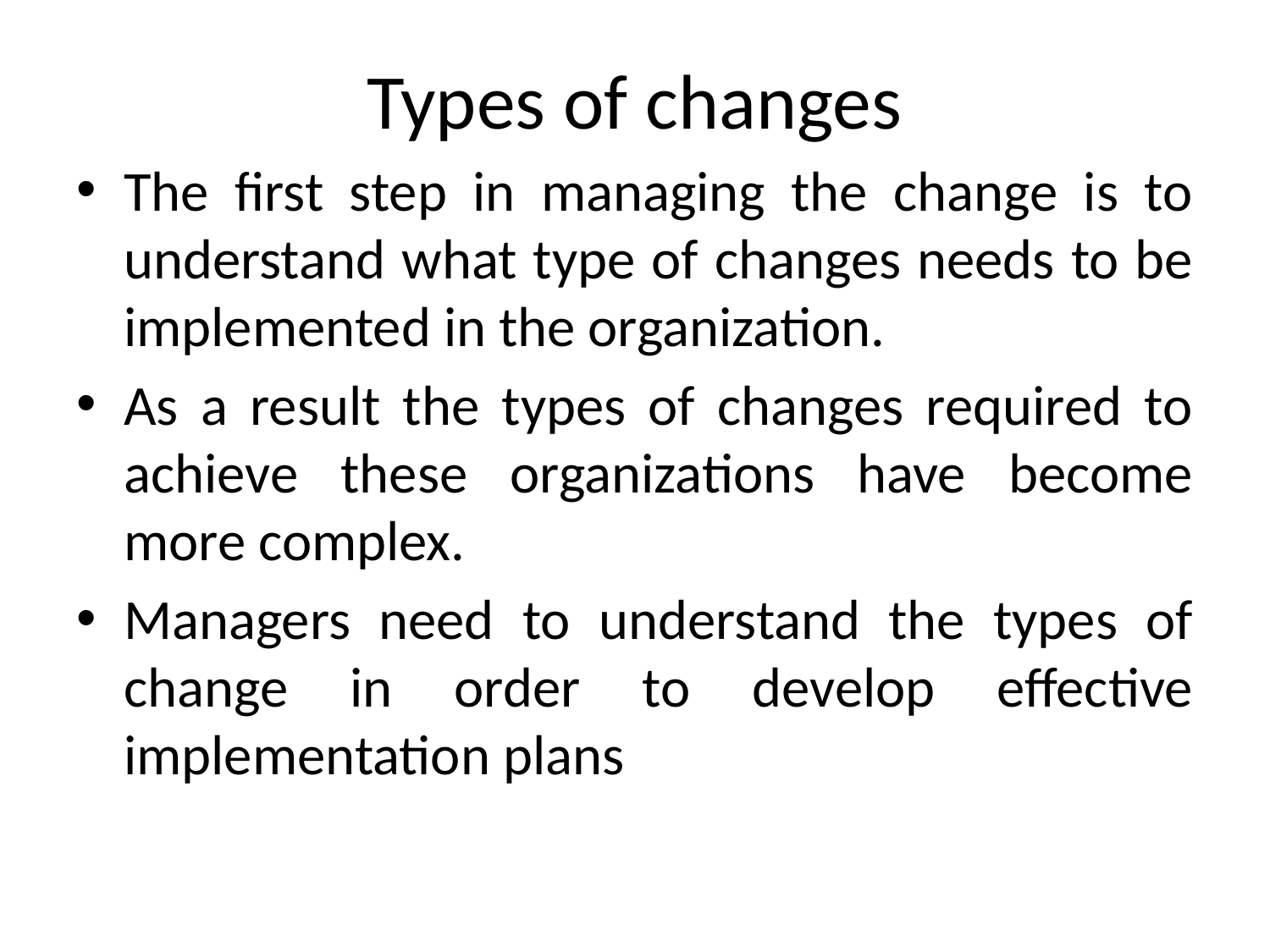

# Types of changes
The first step in managing the change is to understand what type of changes needs to be implemented in the organization.
As a result the types of changes required to achieve these organizations have become more complex.
Managers need to understand the types of change in order to develop effective implementation plans